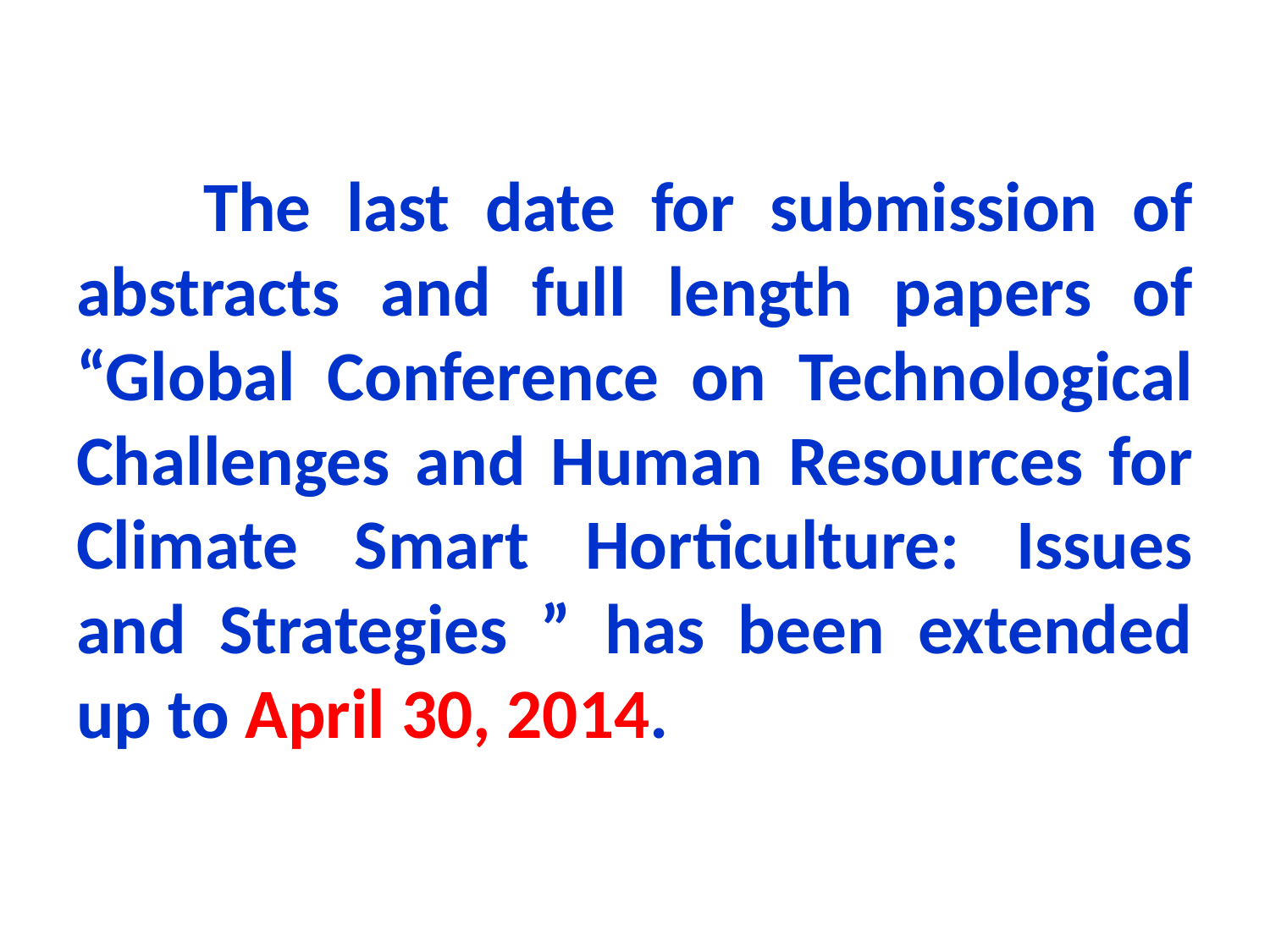

The last date for submission of abstracts and full length papers of “Global Conference on Technological Challenges and Human Resources for Climate Smart Horticulture: Issues and Strategies ” has been extended up to April 30, 2014.